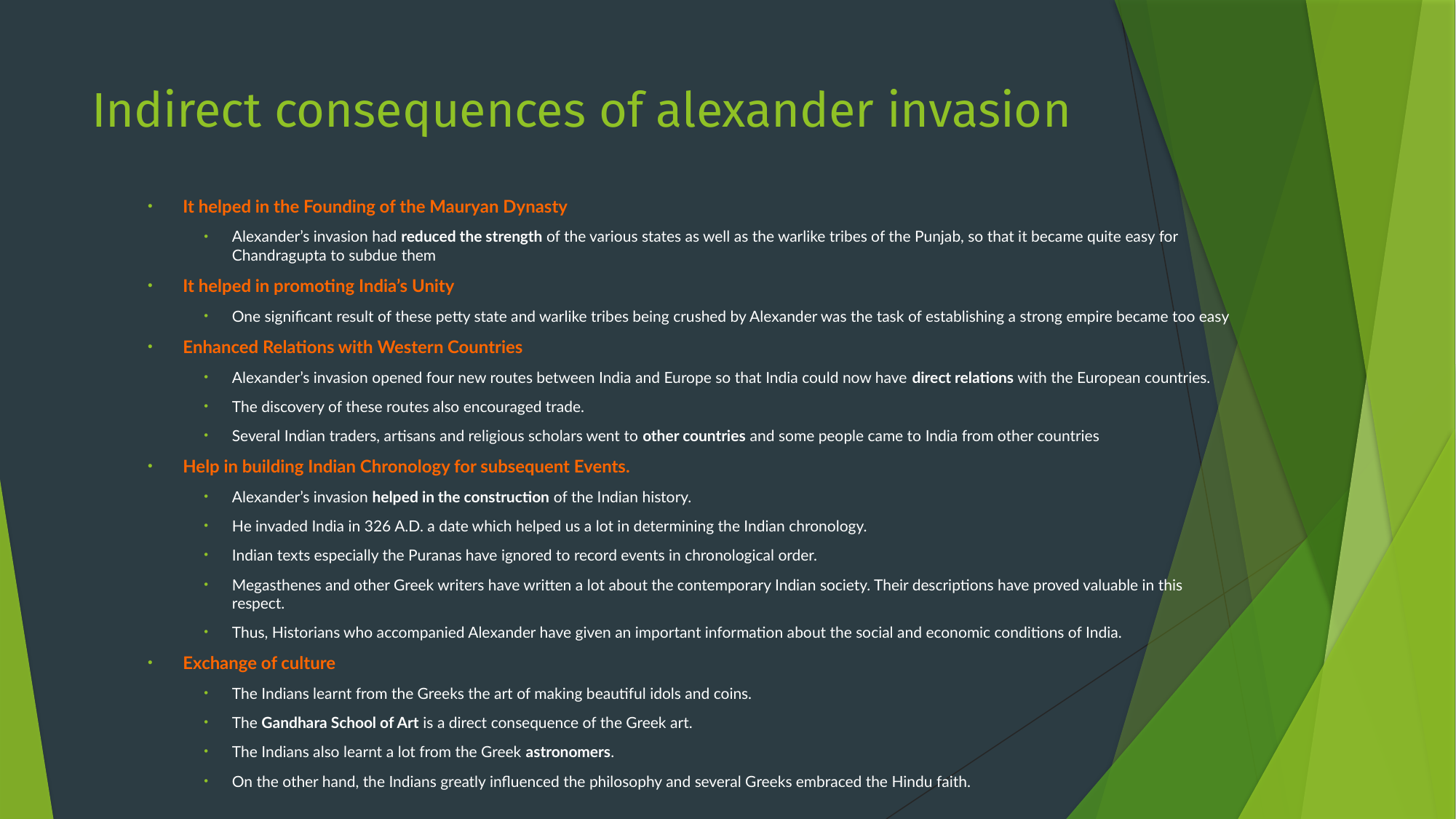

# Indirect consequences of alexander invasion

It helped in the Founding of the Mauryan Dynasty
Alexander’s invasion had reduced the strength of the various states as well as the warlike tribes of the Punjab, so that it became quite easy for Chandragupta to subdue them
It helped in promoting India’s Unity
One significant result of these petty state and warlike tribes being crushed by Alexander was the task of establishing a strong empire became too easy
Enhanced Relations with Western Countries
Alexander’s invasion opened four new routes between India and Europe so that India could now have direct relations with the European countries.
The discovery of these routes also encouraged trade.
Several Indian traders, artisans and religious scholars went to other countries and some people came to India from other countries
Help in building Indian Chronology for subsequent Events.
Alexander’s invasion helped in the construction of the Indian history.
He invaded India in 326 A.D. a date which helped us a lot in determining the Indian chronology.
Indian texts especially the Puranas have ignored to record events in chronological order.
Megasthenes and other Greek writers have written a lot about the contemporary Indian society. Their descriptions have proved valuable in this respect.
Thus, Historians who accompanied Alexander have given an important information about the social and economic conditions of India.
Exchange of culture
The Indians learnt from the Greeks the art of making beautiful idols and coins.
The Gandhara School of Art is a direct consequence of the Greek art.
The Indians also learnt a lot from the Greek astronomers.
On the other hand, the Indians greatly influenced the philosophy and several Greeks embraced the Hindu faith.